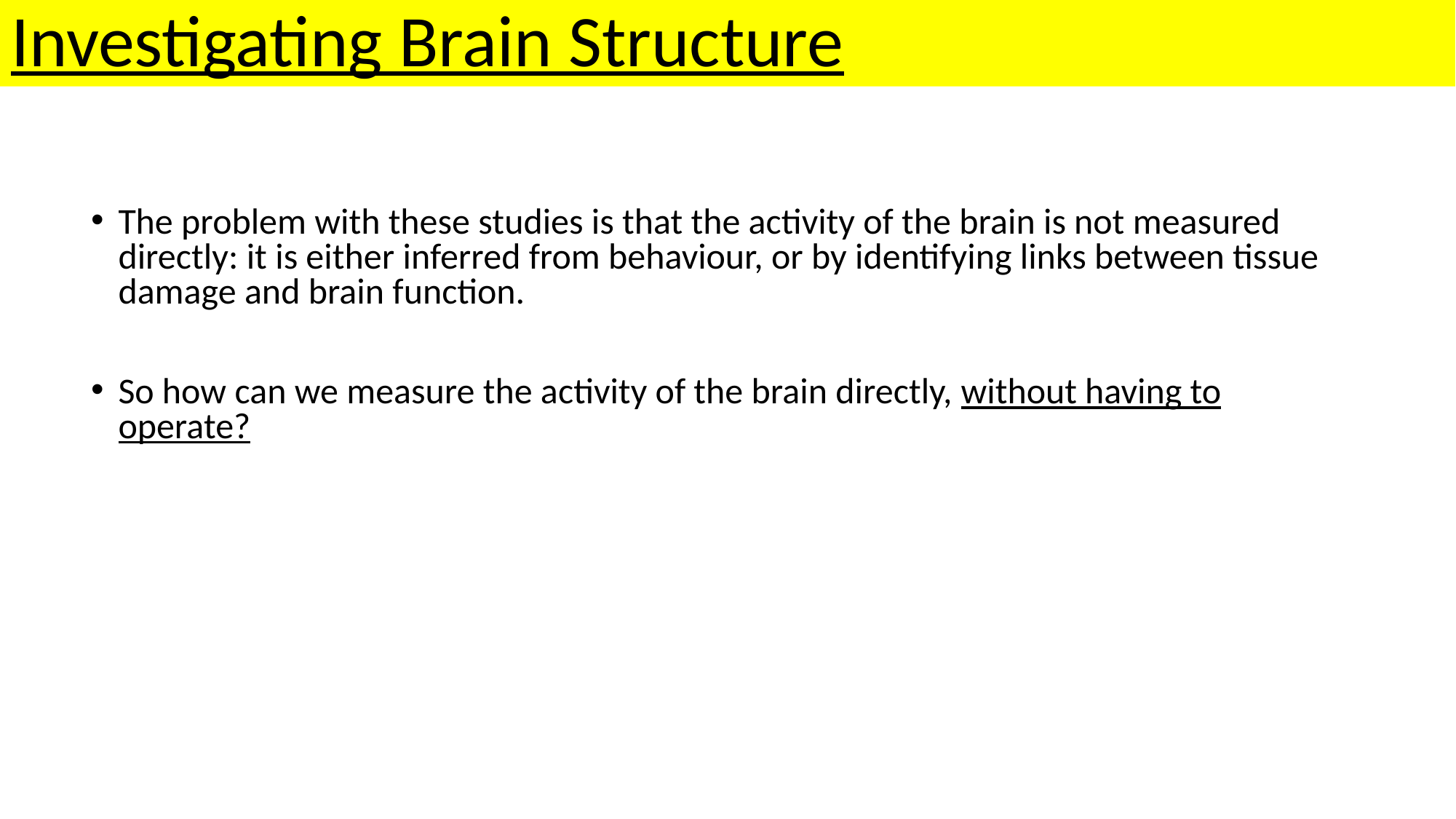

Investigating Brain Structure
#

The problem with these studies is that the activity of the brain is not measured directly: it is either inferred from behaviour, or by identifying links between tissue damage and brain function.

So how can we measure the activity of the brain directly, without having to operate?